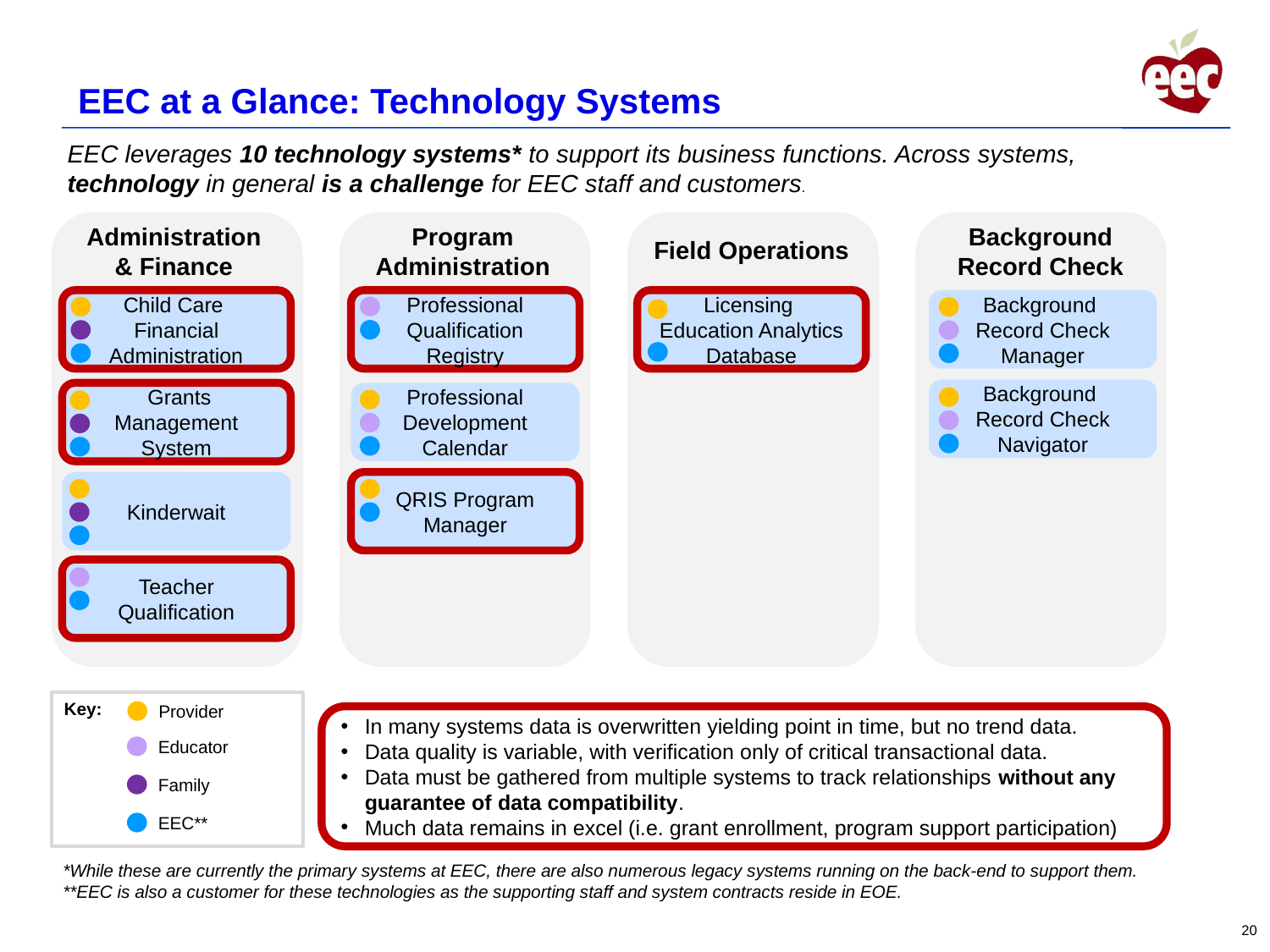

EEC at a Glance: Technology Systems
EEC leverages 10 technology systems* to support its business functions. Across systems, technology in general is a challenge for EEC staff and customers.

Field Operations
Administration & Finance
Program Administration
Background Record Check
Child Care
Financial Administration
Professional Qualification Registry
Licensing
Education Analytics Database
Background
Record Check Manager

Background
Record Check Navigator
 Grants Management System
Professional Development Calendar

Kinderwait
QRIS Program Manager

Teacher Qualification

Key:

Provider
In many systems data is overwritten yielding point in time, but no trend data.
Data quality is variable, with verification only of critical transactional data.
Data must be gathered from multiple systems to track relationships without any guarantee of data compatibility.
Much data remains in excel (i.e. grant enrollment, program support participation)

Educator

Family

EEC**
*While these are currently the primary systems at EEC, there are also numerous legacy systems running on the back-end to support them.
**EEC is also a customer for these technologies as the supporting staff and system contracts reside in EOE.
20